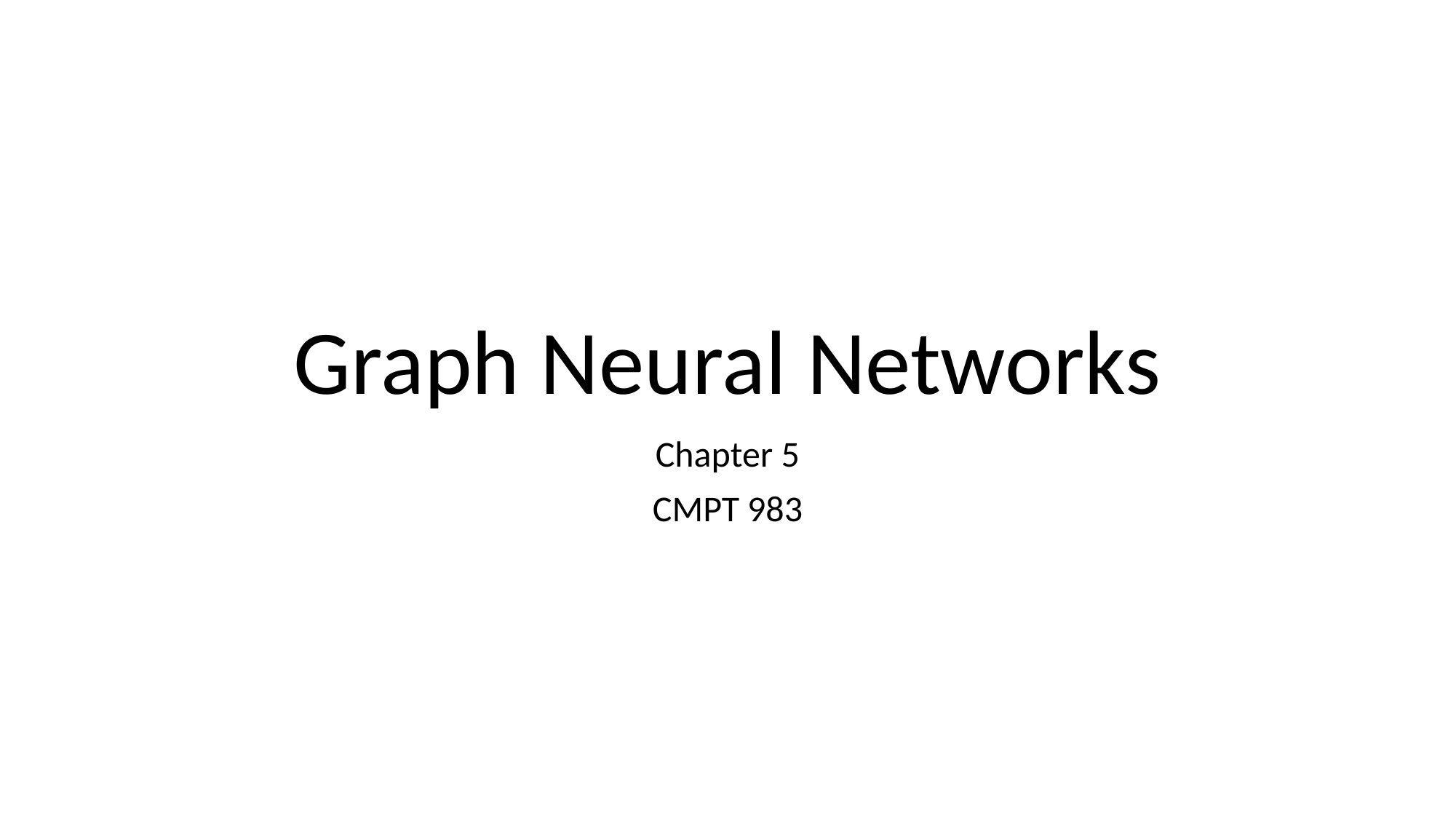

# Graph Neural Networks
Chapter 5
CMPT 983